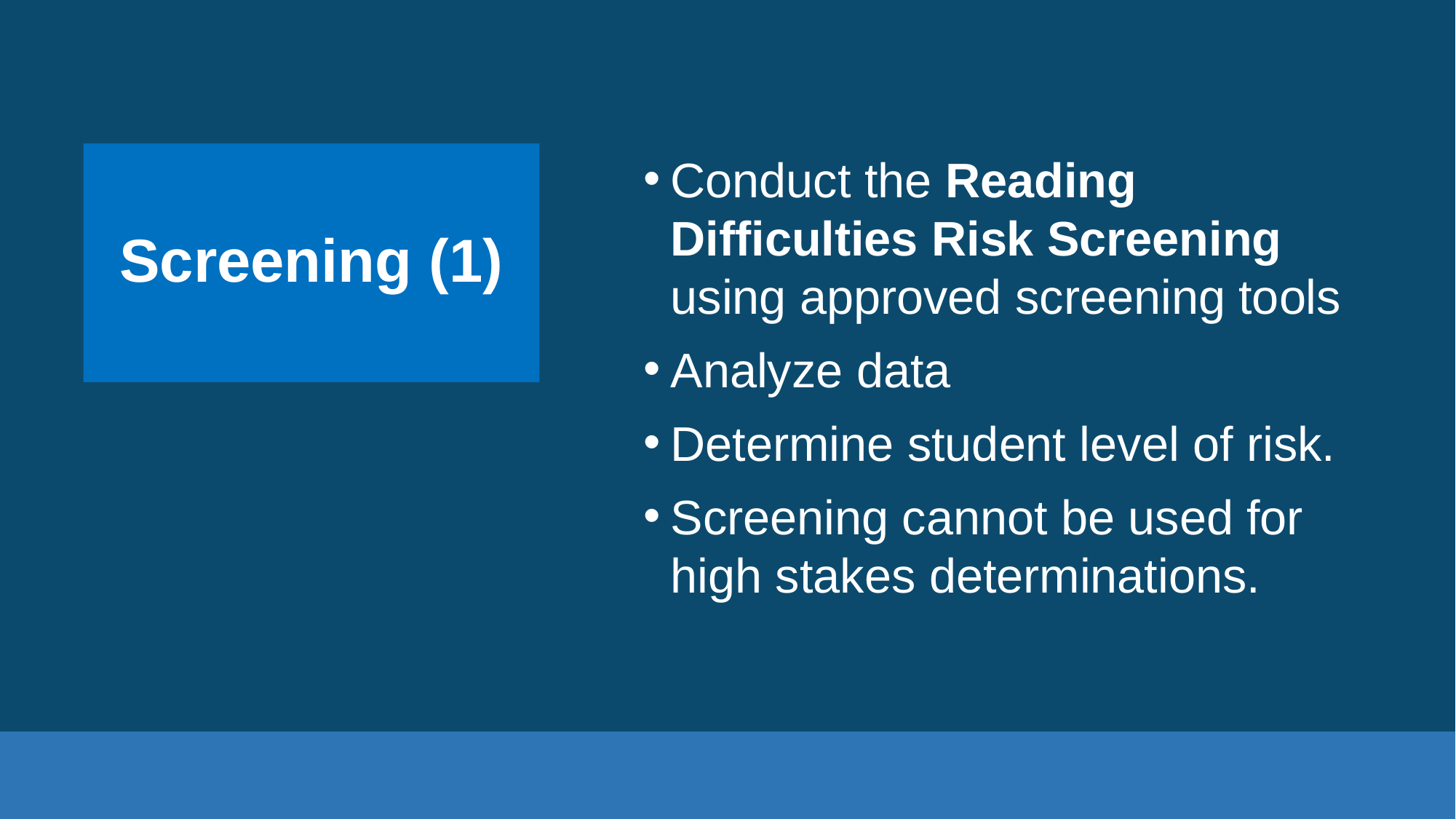

Screening (1)
Conduct the Reading Difficulties Risk Screening using approved screening tools
Analyze data
Determine student level of risk.
Screening cannot be used for high stakes determinations.